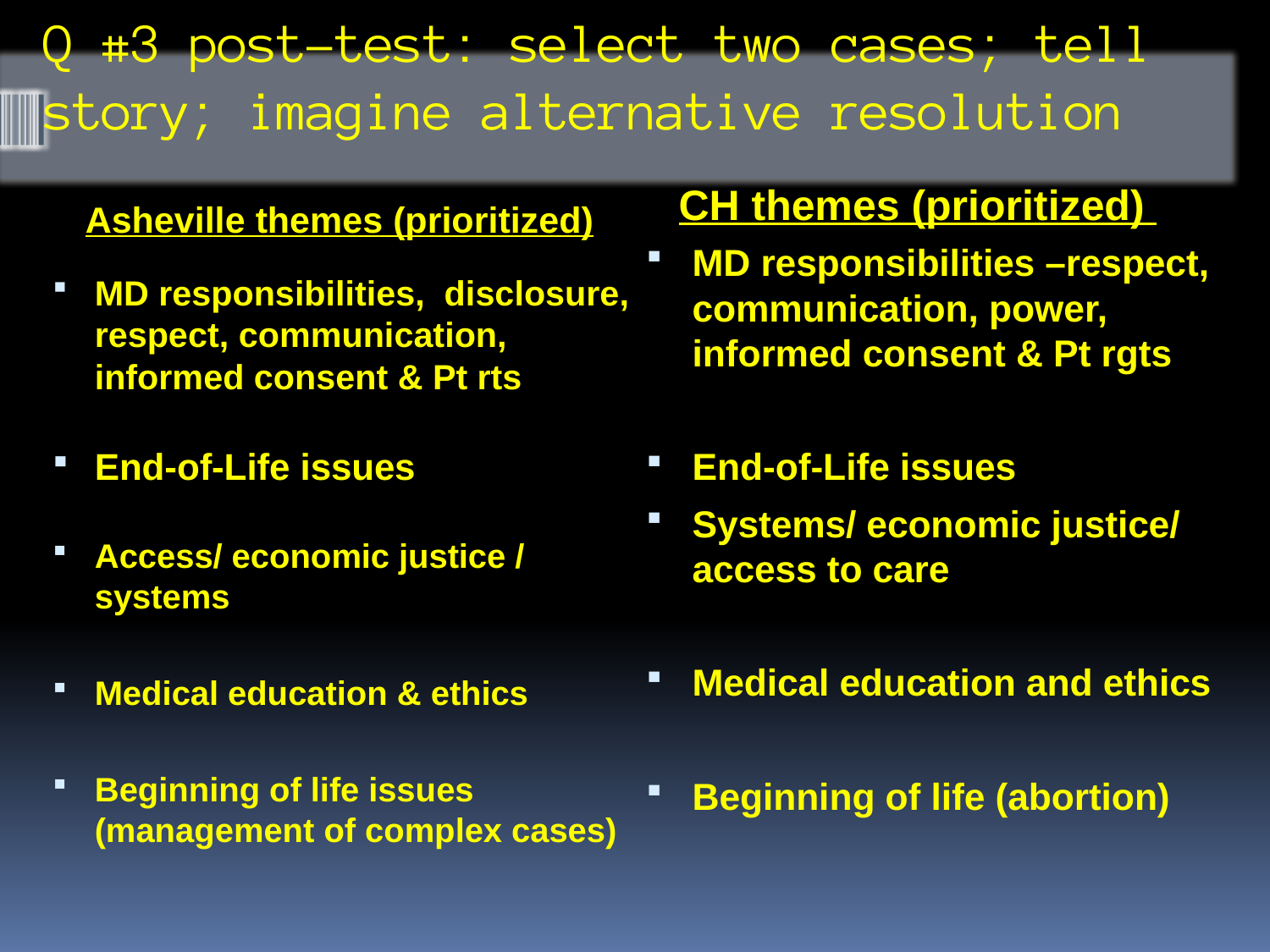

# Q #3 post-test: select two cases; tell story; imagine alternative resolution
CH themes (prioritized)
Asheville themes (prioritized)

MD responsibilities –respect, communication, power, informed consent & Pt rgts

End-of-Life issues
Systems/ economic justice/ access to care

Medical education and ethics

Beginning of life (abortion)
MD responsibilities,  disclosure, respect, communication, informed consent & Pt rts

End-of-Life issues

Access/ economic justice / systems

Medical education & ethics

Beginning of life issues (management of complex cases)